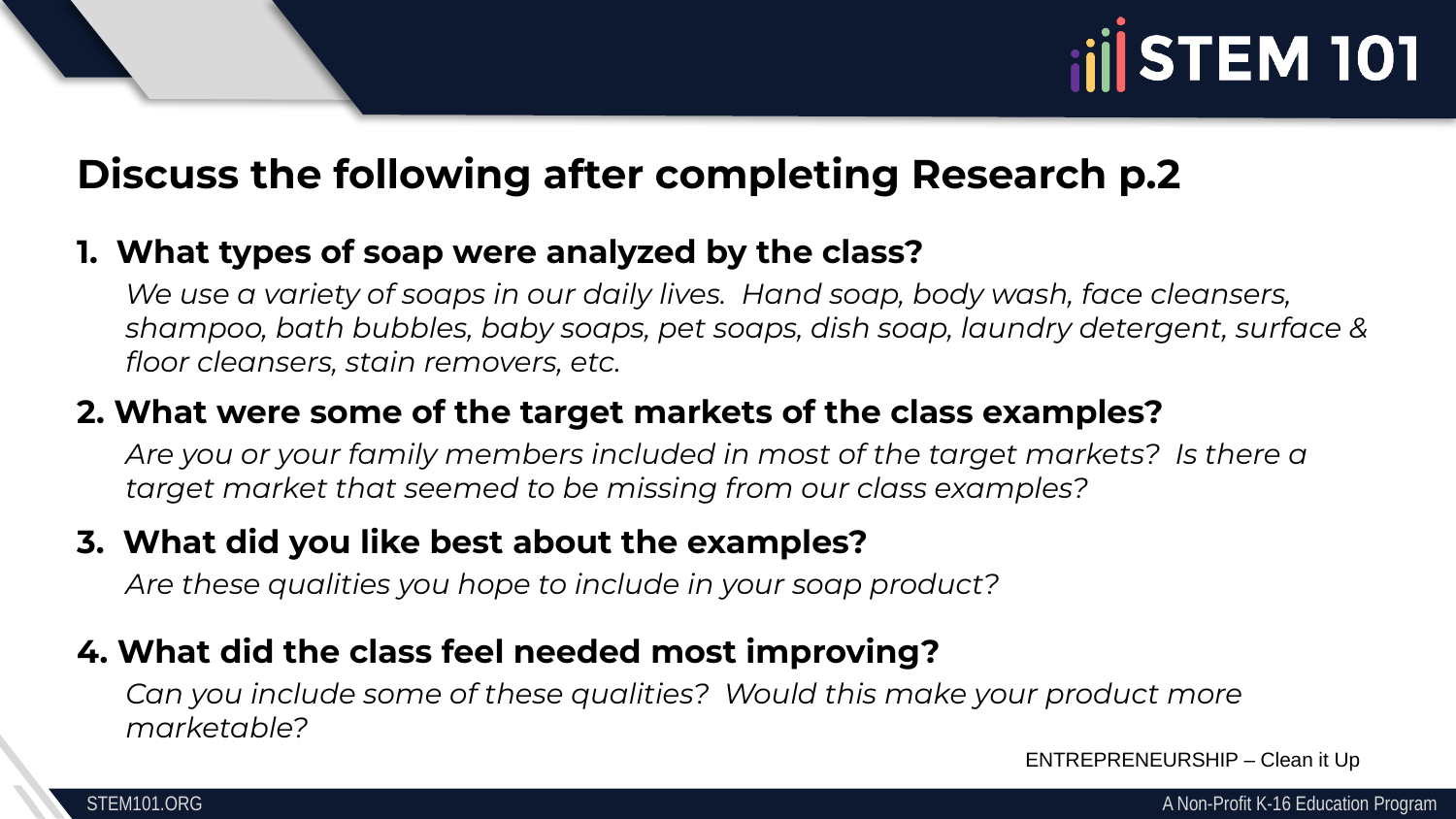

# Discuss the following after completing Research p.2
1.  What types of soap were analyzed by the class?

We use a variety of soaps in our daily lives.  Hand soap, body wash, face cleansers, shampoo, bath bubbles, baby soaps, pet soaps, dish soap, laundry detergent, surface & floor cleansers, stain removers, etc.
2. What were some of the target markets of the class examples?
Are you or your family members included in most of the target markets?  Is there a target market that seemed to be missing from our class examples?
3.  What did you like best about the examples?
Are these qualities you hope to include in your soap product?
4. What did the class feel needed most improving?
Can you include some of these qualities?  Would this make your product more marketable?
ENTREPRENEURSHIP – Clean it Up